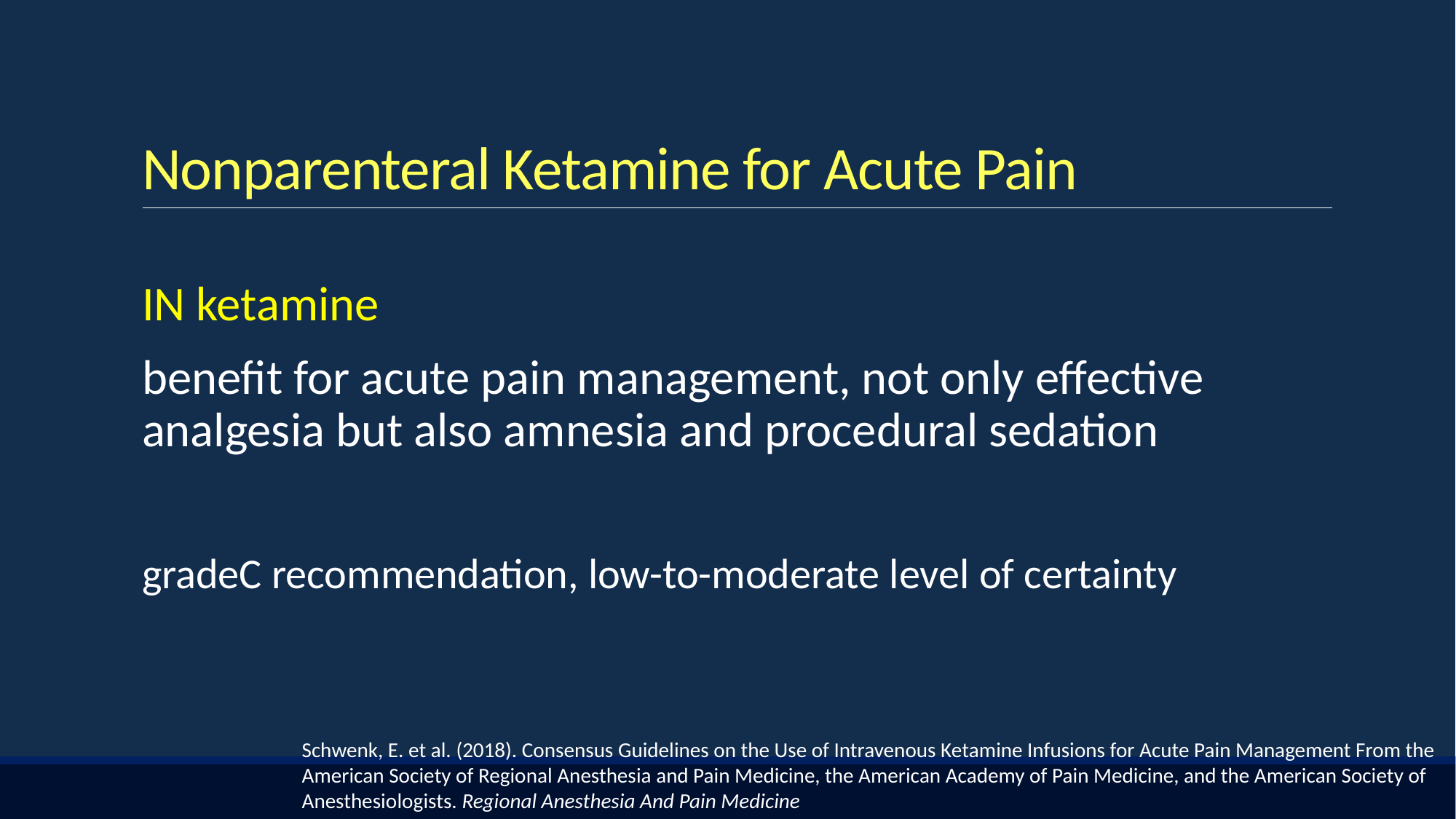

# Nonparenteral Ketamine for Acute Pain
IN ketamine
benefit for acute pain management, not only effective analgesia but also amnesia and procedural sedation

gradeC recommendation, low-to-moderate level of certainty

Schwenk, E. et al. (2018). Consensus Guidelines on the Use of Intravenous Ketamine Infusions for Acute Pain Management From the American Society of Regional Anesthesia and Pain Medicine, the American Academy of Pain Medicine, and the American Society of Anesthesiologists. Regional Anesthesia And Pain Medicine